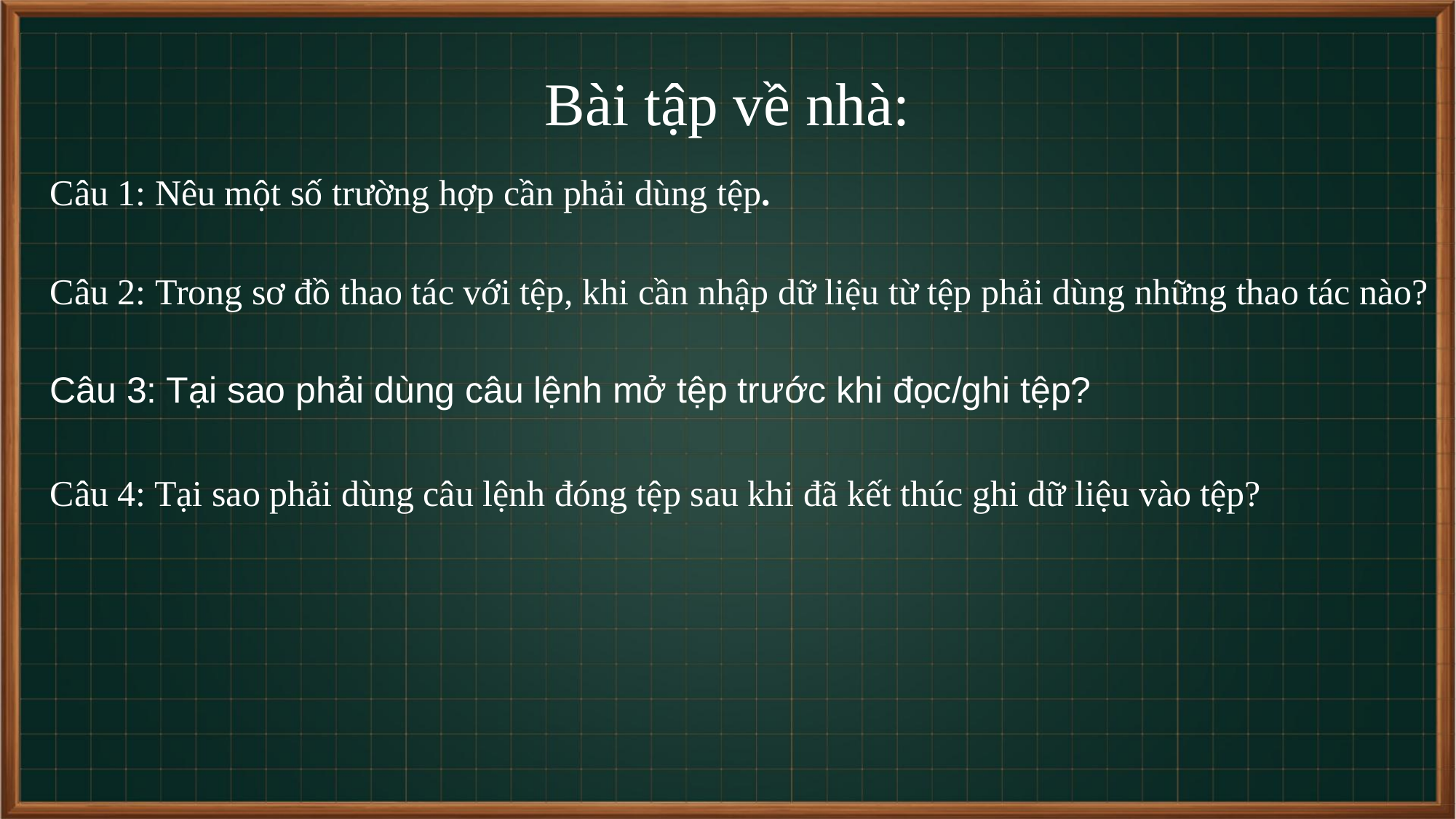

# Bài tập về nhà:
Câu 1: Nêu một số trường hợp cần phải dùng tệp.

Câu 2: Trong sơ đồ thao tác với tệp, khi cần nhập dữ liệu từ tệp phải dùng những thao tác nào?

Câu 3: Tại sao phải dùng câu lệnh mở tệp trước khi đọc/ghi tệp?
Câu 4: Tại sao phải dùng câu lệnh đóng tệp sau khi đã kết thúc ghi dữ liệu vào tệp?